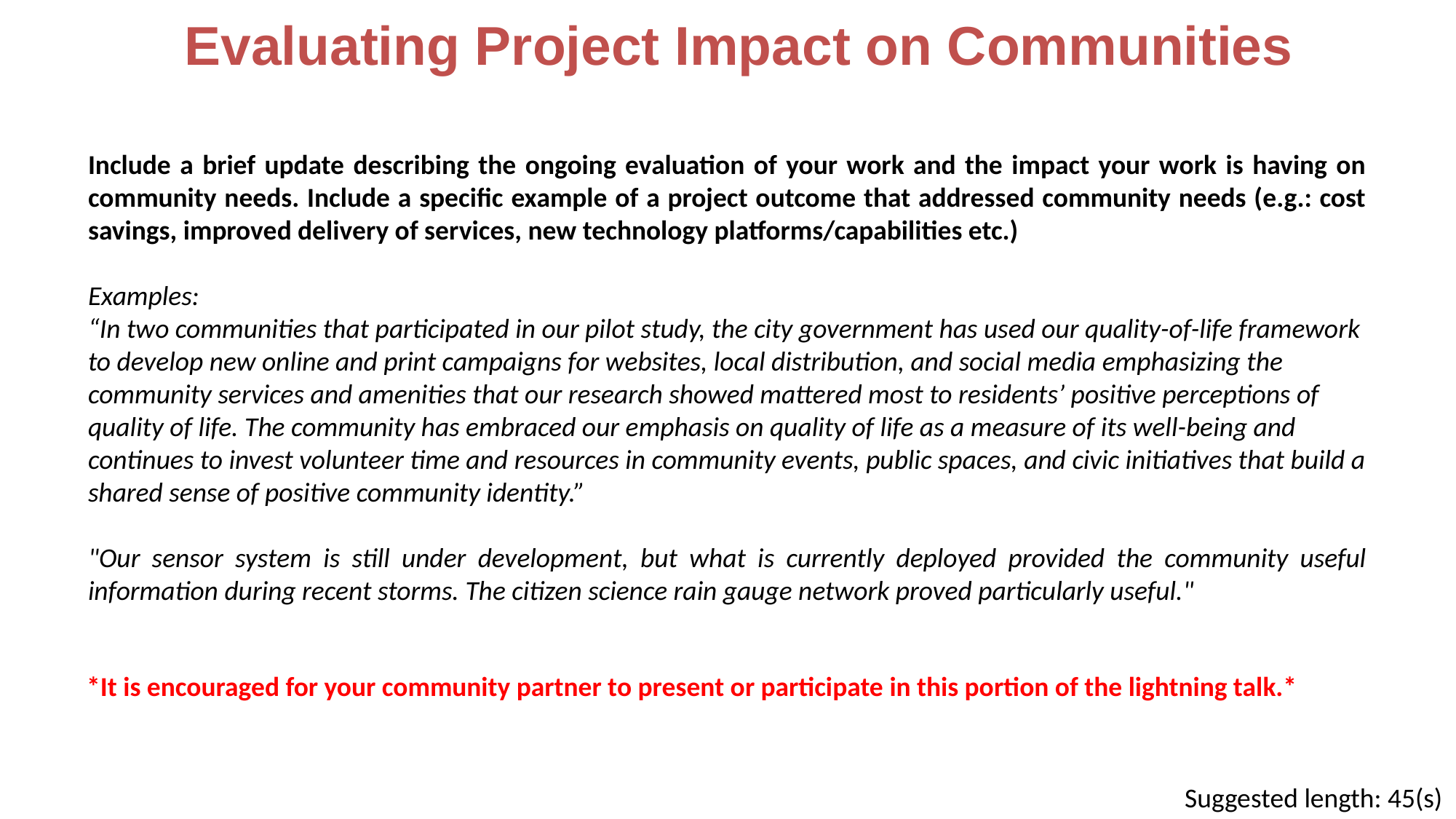

Evaluating Project Impact on Communities
Include a brief update describing the ongoing evaluation of your work and the impact your work is having on community needs. Include a specific example of a project outcome that addressed community needs (e.g.: cost savings, improved delivery of services, new technology platforms/capabilities etc.)

Examples:
“In two communities that participated in our pilot study, the city government has used our quality-of-life framework to develop new online and print campaigns for websites, local distribution, and social media emphasizing the community services and amenities that our research showed mattered most to residents’ positive perceptions of quality of life. The community has embraced our emphasis on quality of life as a measure of its well-being and continues to invest volunteer time and resources in community events, public spaces, and civic initiatives that build a shared sense of positive community identity.”

"Our sensor system is still under development, but what is currently deployed provided the community useful information during recent storms. The citizen science rain gauge network proved particularly useful."
*It is encouraged for your community partner to present or participate in this portion of the lightning talk.*
Suggested length: 45(s)